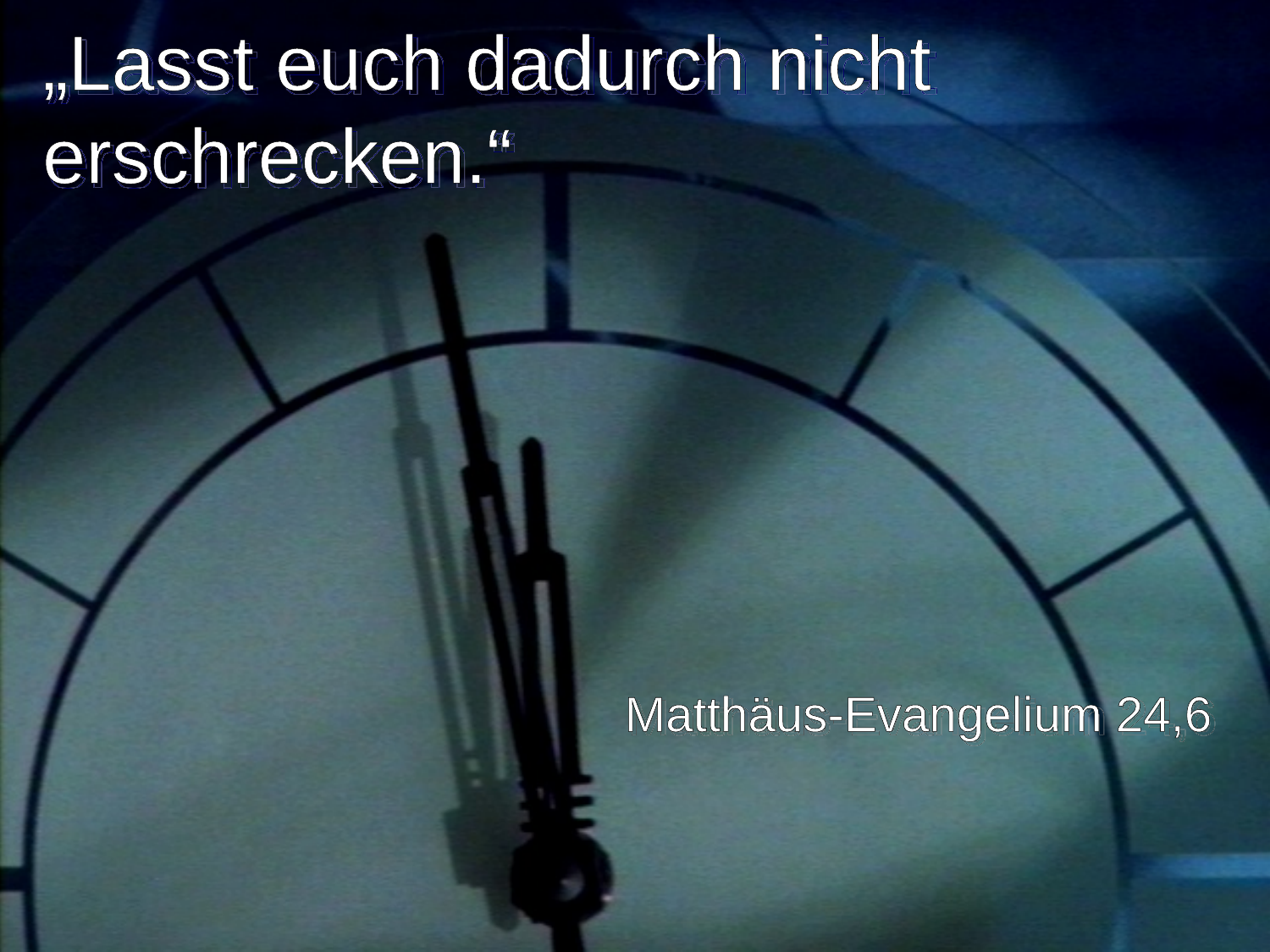

# „Lasst euch dadurch nicht erschrecken.“
Matthäus-Evangelium 24,6